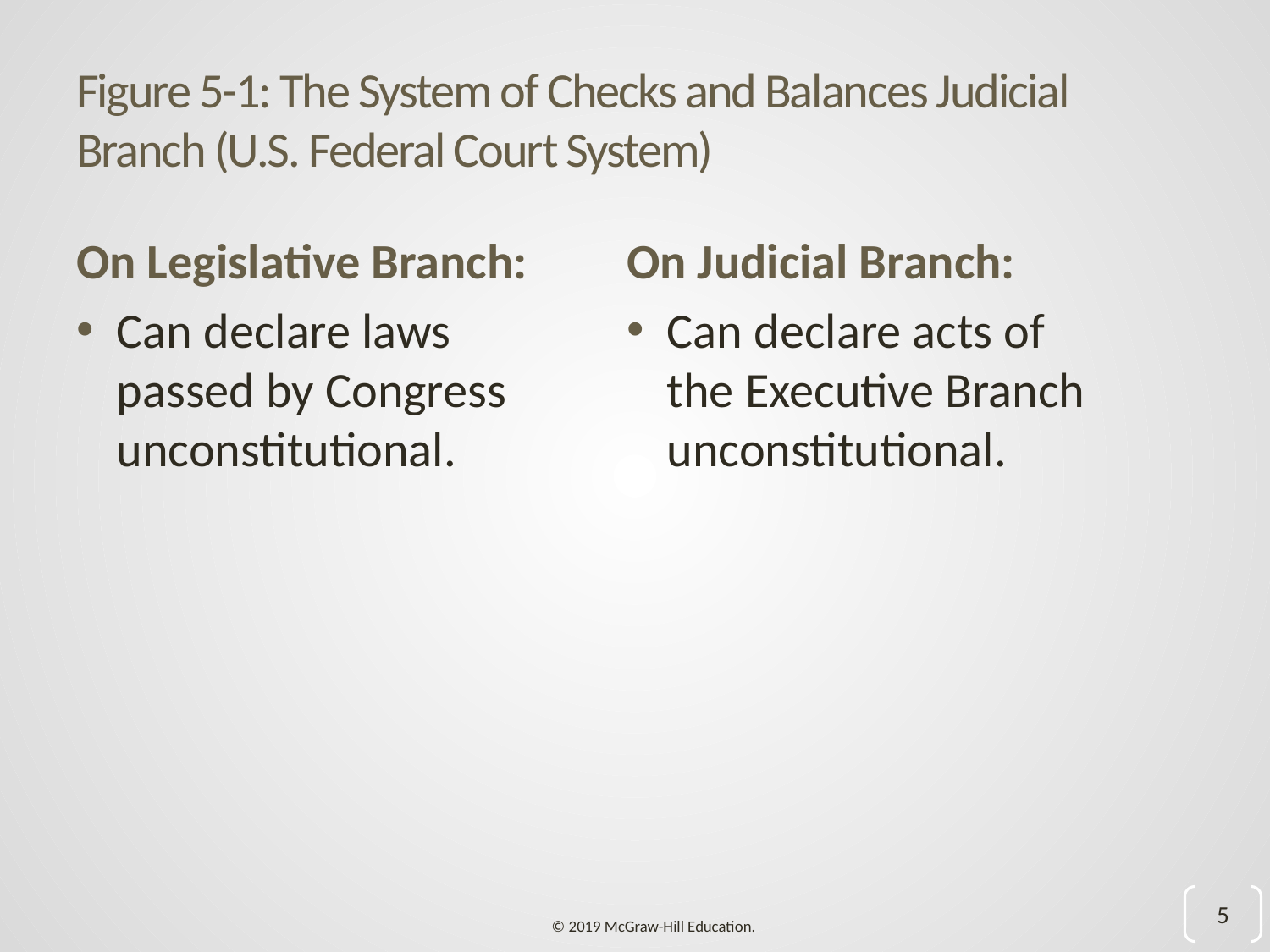

# Figure 5-1: The System of Checks and Balances Judicial Branch (U.S. Federal Court System)
On Legislative Branch:
Can declare laws passed by Congress unconstitutional.
On Judicial Branch:
Can declare acts of the Executive Branch unconstitutional.
5